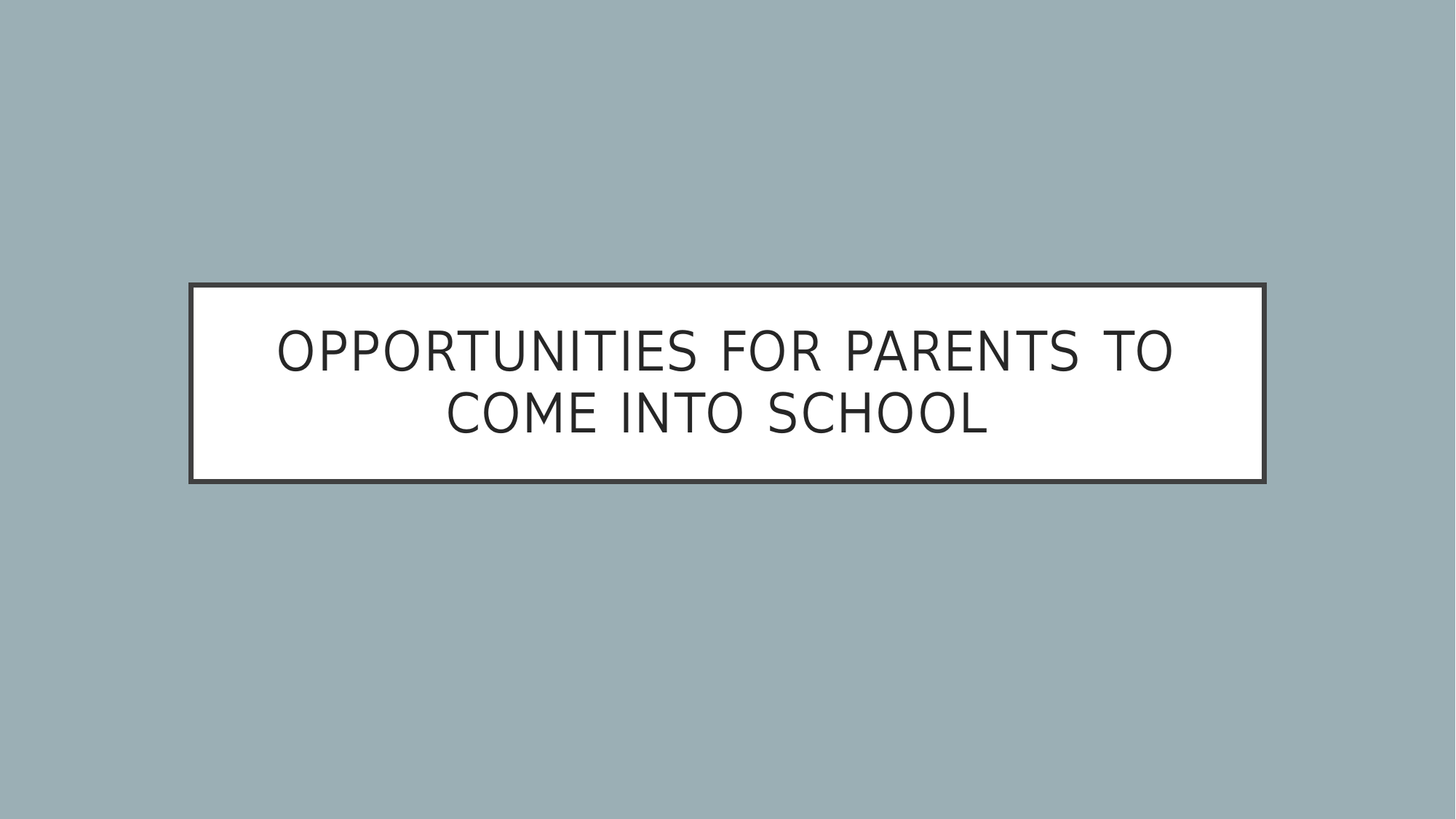

# Opportunities for Parents to come into school